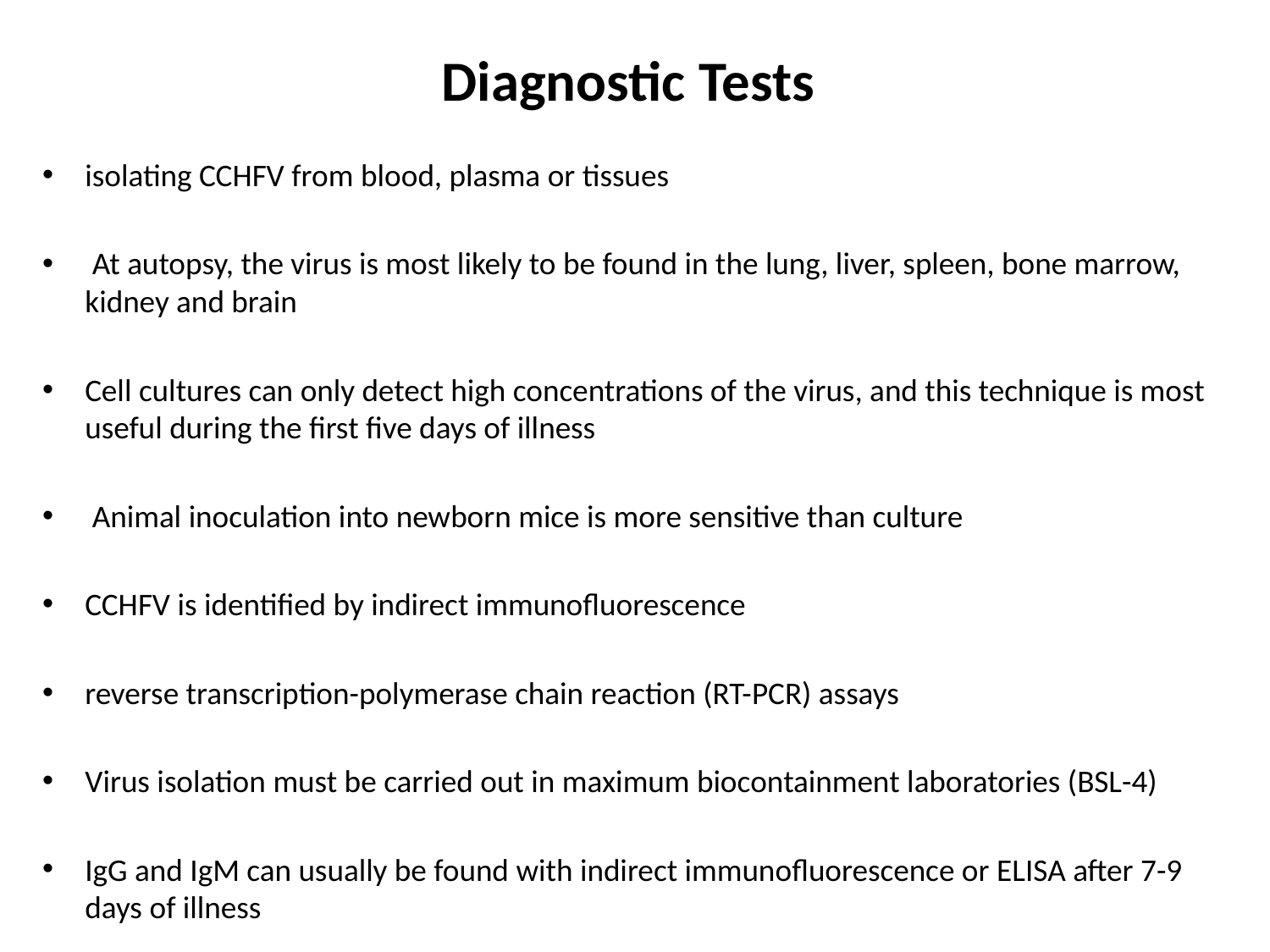

# Diagnostic Tests
isolating CCHFV from blood, plasma or tissues

 At autopsy, the virus is most likely to be found in the lung, liver, spleen, bone marrow, kidney and brain

Cell cultures can only detect high concentrations of the virus, and this technique is most useful during the first five days of illness

 Animal inoculation into newborn mice is more sensitive than culture

CCHFV is identified by indirect immunofluorescence

reverse transcription-polymerase chain reaction (RT-PCR) assays

Virus isolation must be carried out in maximum biocontainment laboratories (BSL-4)

IgG and IgM can usually be found with indirect immunofluorescence or ELISA after 7-9 days of illness